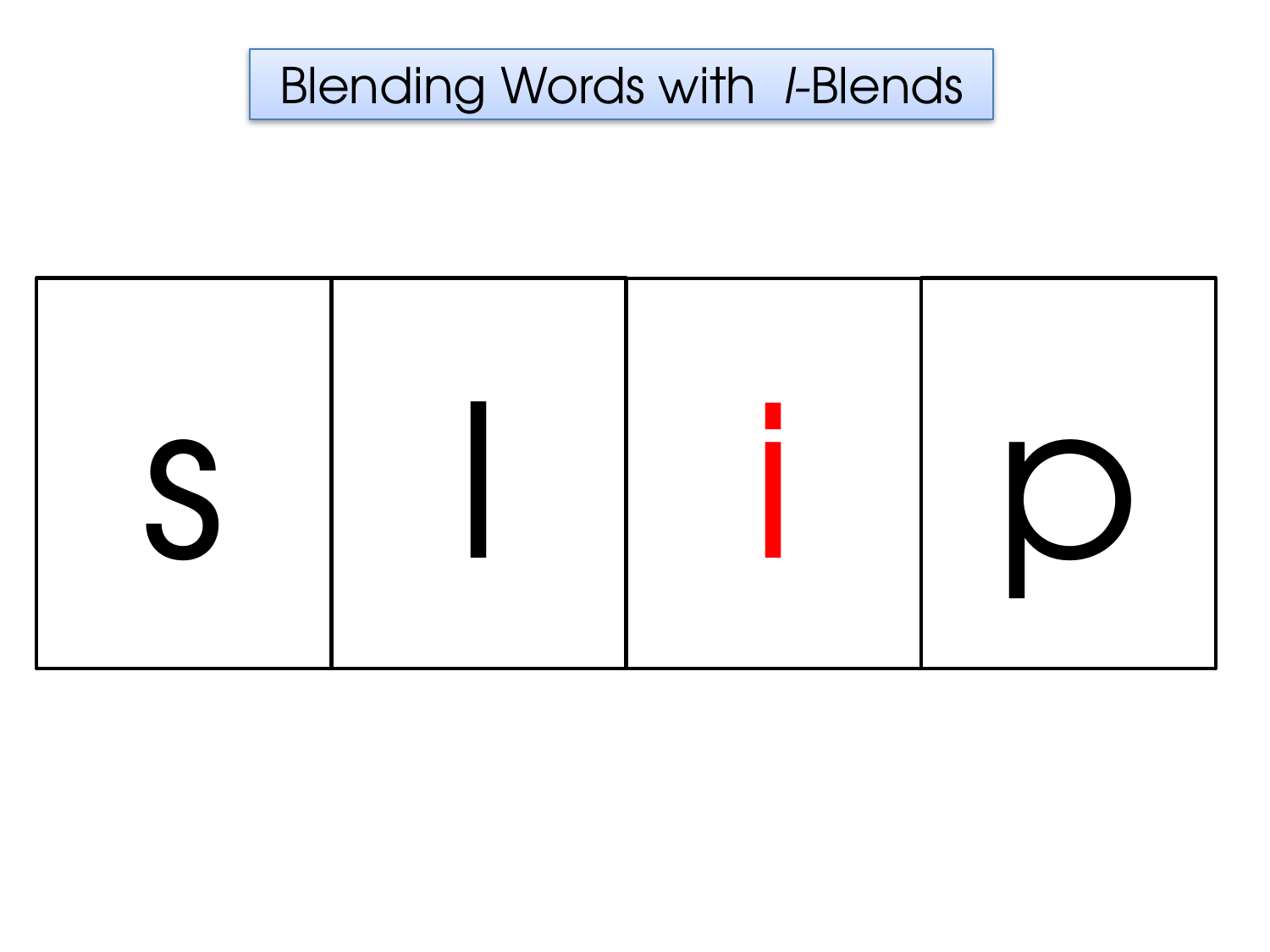

Blending Words with  l-Blends
s
l
p
i